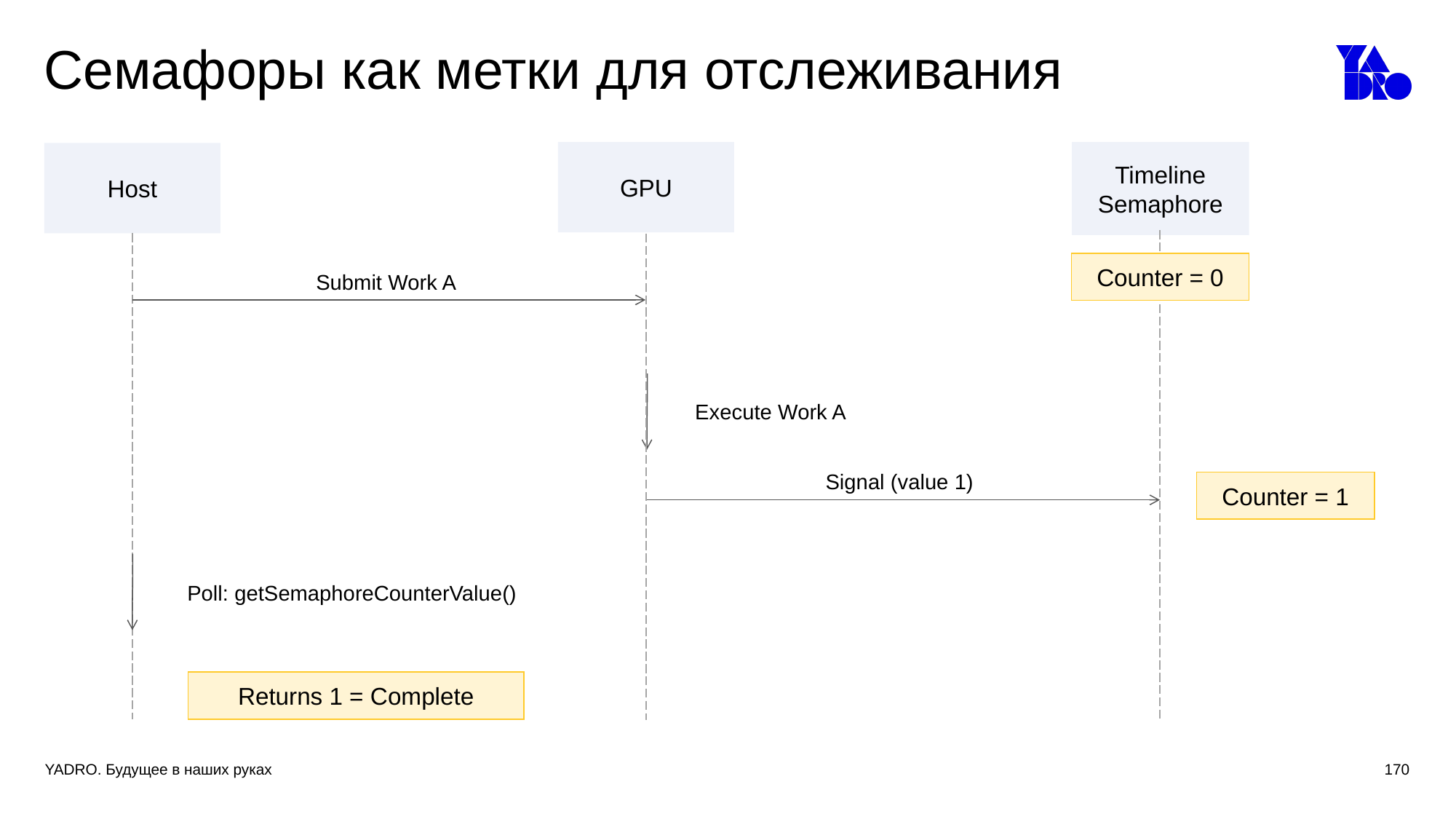

# Семафоры как метки для отслеживания
GPU
Timeline Semaphore
Host
Counter = 0

Submit Work A
Execute Work A
Signal (value 1)
Counter = 1

Poll: getSemaphoreCounterValue()
Returns 1 = Complete

170